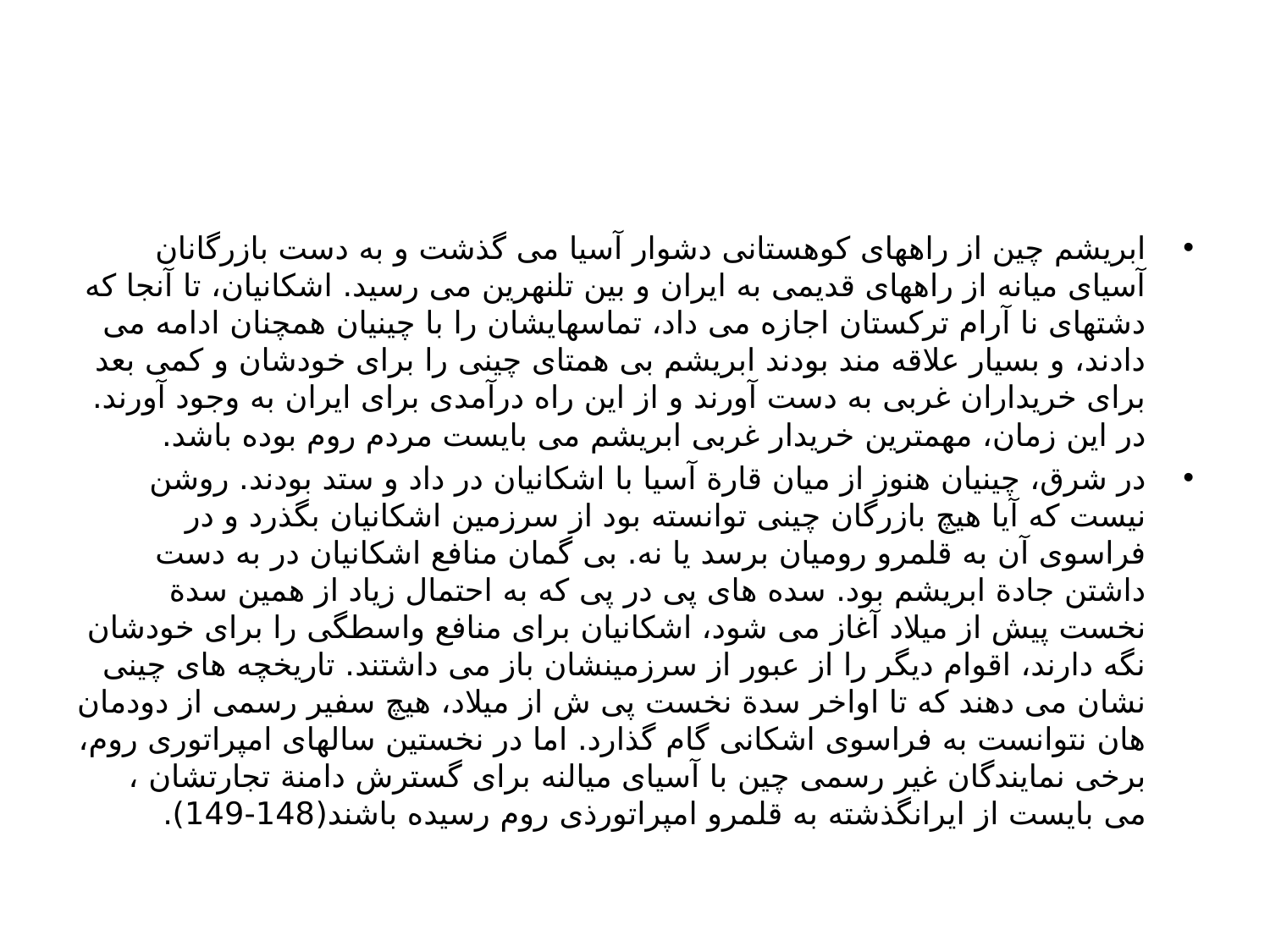

#
ابریشم چین از راههای کوهستانی دشوار آسیا می گذشت و به دست بازرگانان آسیای میانه از راههای قدیمی به ایران و بین تلنهرین می رسید. اشکانیان، تا آنجا که دشتهای نا آرام ترکستان اجازه می داد، تماسهایشان را با چینیان همچنان ادامه می دادند، و بسیار علاقه مند بودند ابریشم بی همتای چینی را برای خودشان و کمی بعد برای خریداران غربی به دست آورند و از این راه درآمدی برای ایران به وجود آورند. در این زمان، مهمترین خریدار غربی ابریشم می بایست مردم روم بوده باشد.
در شرق، چینیان هنوز از میان قارة آسیا با اشکانیان در داد و ستد بودند. روشن نیست که آیا هیچ بازرگان چینی توانسته بود از سرزمین اشکانیان بگذرد و در فراسوی آن به قلمرو رومیان برسد یا نه. بی گمان منافع اشکانیان در به دست داشتن جادة ابریشم بود. سده های پی در پی که به احتمال زیاد از همین سدة نخست پیش از میلاد آغاز می شود، اشکانیان برای منافع واسطگی را برای خودشان نگه دارند، اقوام دیگر را از عبور از سرزمینشان باز می داشتند. تاریخچه های چینی نشان می دهند که تا اواخر سدة نخست پی ش از میلاد، هیچ سفیر رسمی از دودمان هان نتوانست به فراسوی اشکانی گام گذارد. اما در نخستین سالهای امپراتوری روم، برخی نمایندگان غیر رسمی چین با آسیای میالنه برای گسترش دامنة تجارتشان ، می بایست از ایرانگذشته به قلمرو امپراتورذی روم رسیده باشند(148-149).